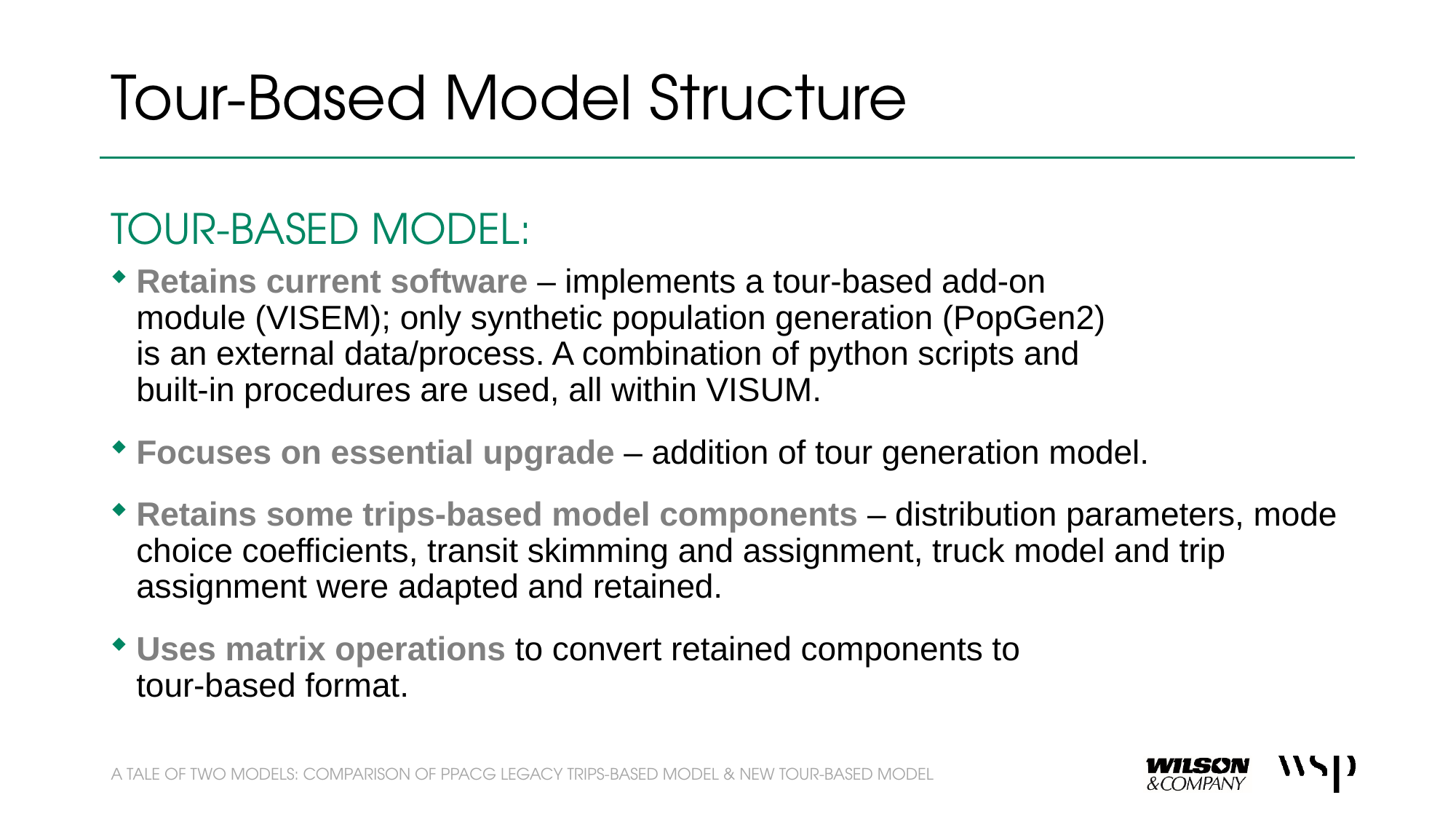

# Tour-Based Model Structure
Tour-Based Model:
Retains current software – implements a tour-based add-on
module (VISEM); only synthetic population generation (PopGen2)
is an external data/process. A combination of python scripts and
built-in procedures are used, all within VISUM.
Focuses on essential upgrade – addition of tour generation model.
Retains some trips-based model components – distribution parameters, mode choice coefficients, transit skimming and assignment, truck model and trip assignment were adapted and retained.
Uses matrix operations to convert retained components to
tour-based format.